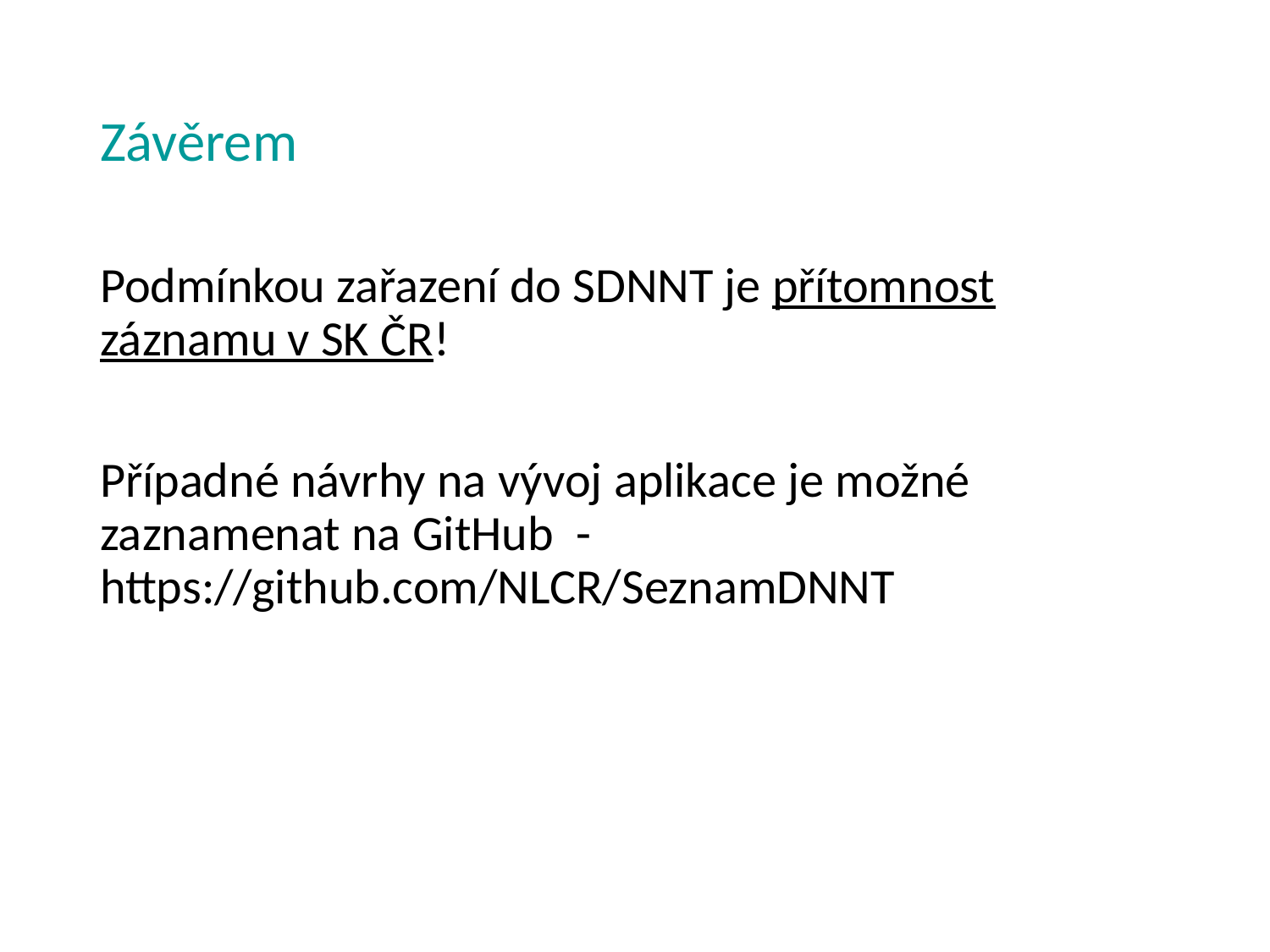

# Závěrem
Podmínkou zařazení do SDNNT je přítomnost záznamu v SK ČR!

Případné návrhy na vývoj aplikace je možné zaznamenat na GitHub  - https://github.com/NLCR/SeznamDNNT